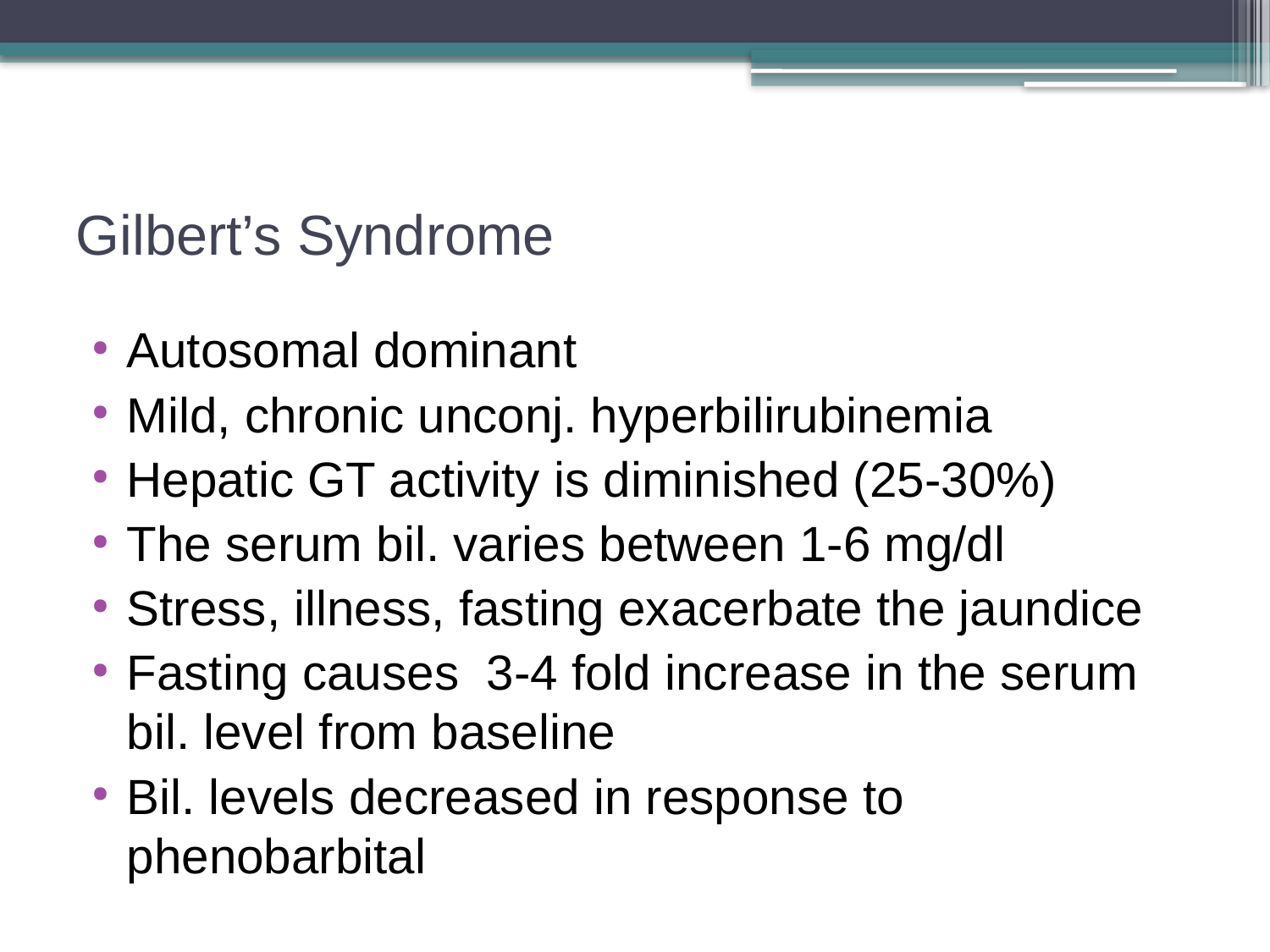

# Gilbert’s Syndrome
Autosomal dominant
Mild, chronic unconj. hyperbilirubinemia
Hepatic GT activity is diminished (25-30%)
The serum bil. varies between 1-6 mg/dl
Stress, illness, fasting exacerbate the jaundice
Fasting causes  3-4 fold increase in the serum bil. level from baseline
Bil. levels decreased in response to phenobarbital